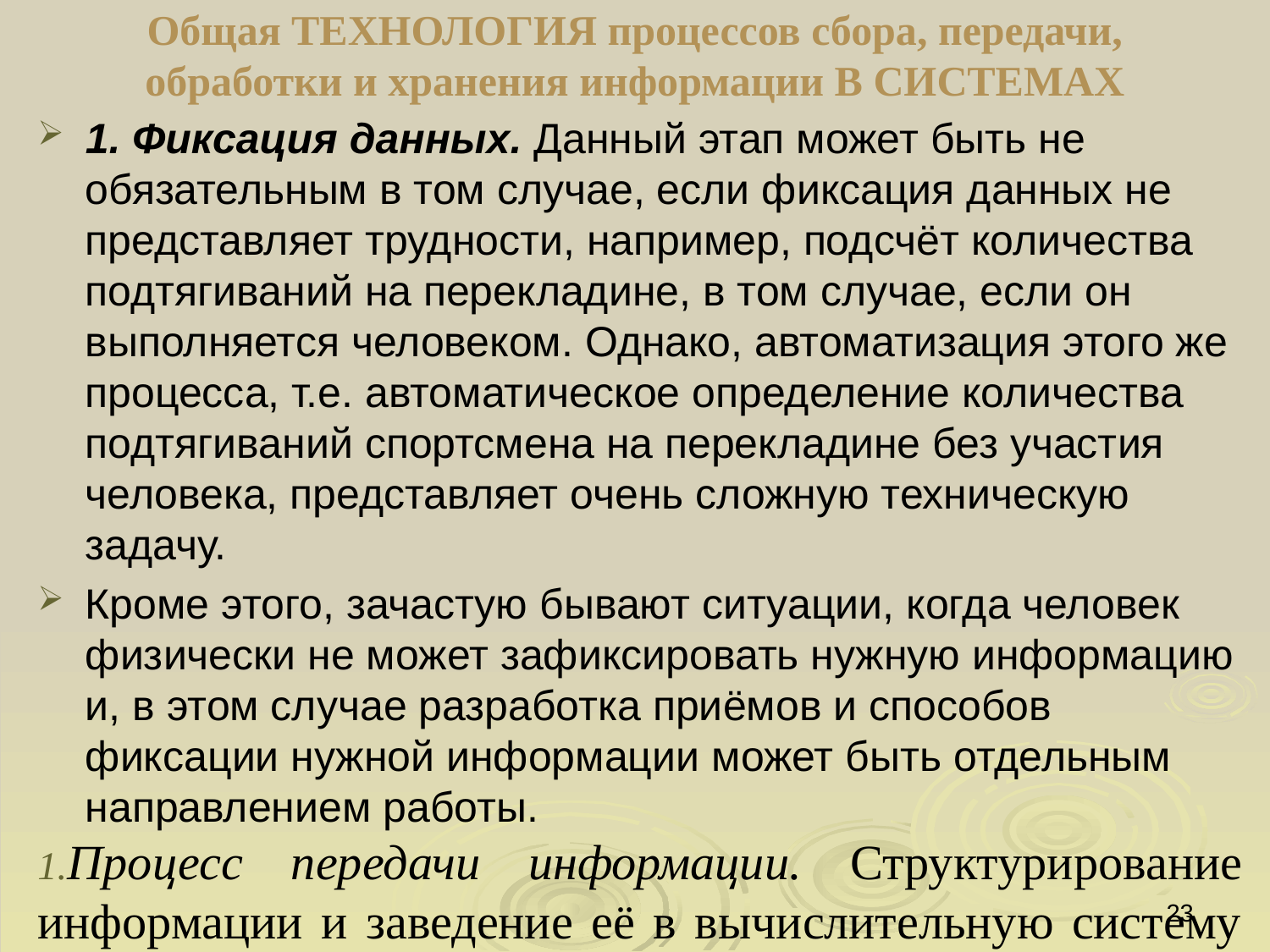

# Общая ТЕХНОЛОГИЯ процессов сбора, передачи, обработки и хранения информации В СИСТЕМАХ
1. Фиксация данных. Данный этап может быть не обязательным в том случае, если фиксация данных не представляет трудности, например, подсчёт количества подтягиваний на перекладине, в том случае, если он выполняется человеком. Однако, автоматизация этого же процесса, т.е. автоматическое определение количества подтягиваний спортсмена на перекладине без участия человека, представляет очень сложную техническую задачу.
Кроме этого, зачастую бывают ситуации, когда человек физически не может зафиксировать нужную информацию и, в этом случае разработка приёмов и способов фиксации нужной информации может быть отдельным направлением работы.
Процесс передачи информации. Структурирование информации и заведение её в вычислительную систему и передача по каналам связи при необходимости.

23